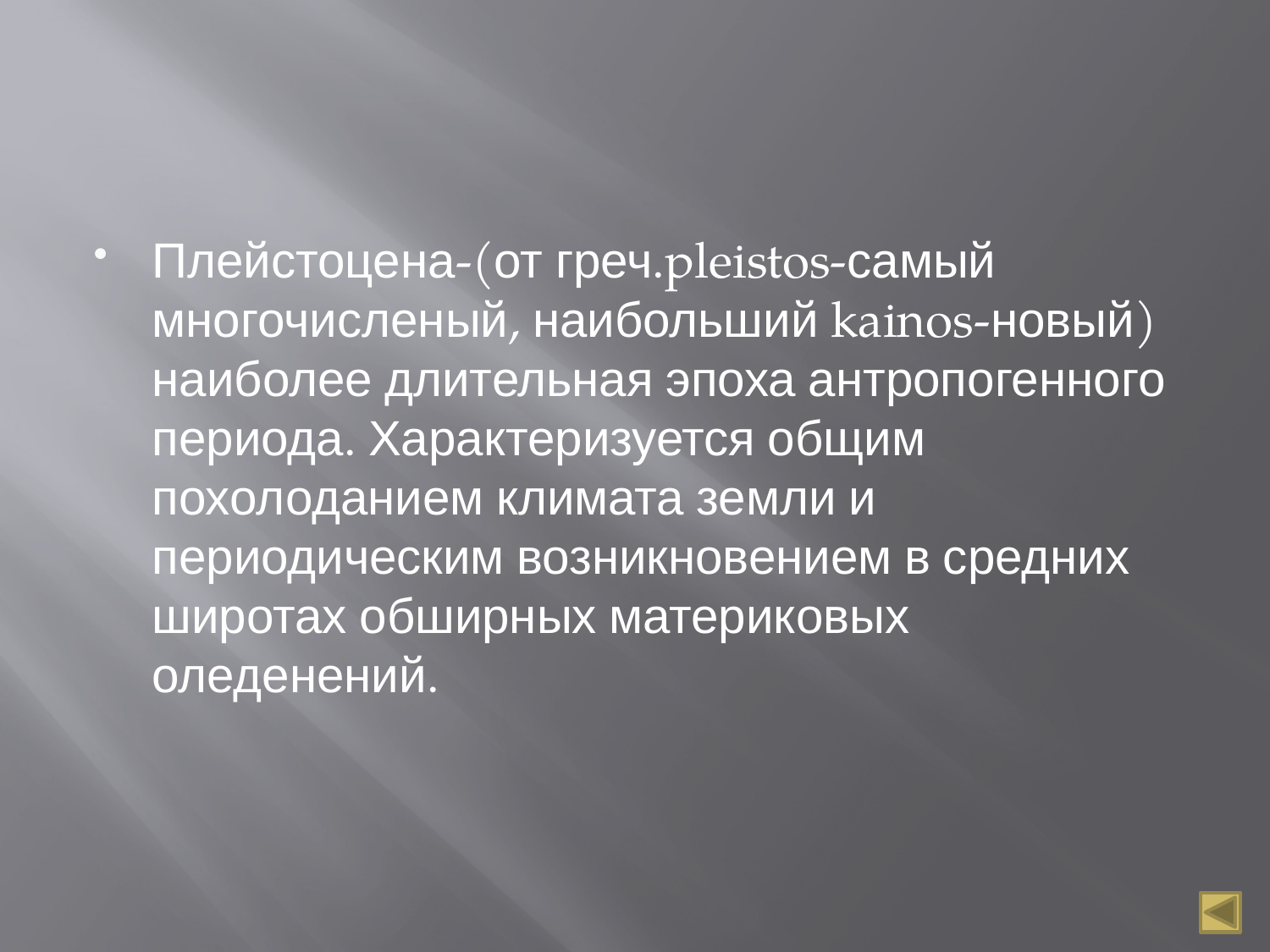

#
Плейстоцена-(от греч.pleistos-самый многочисленый, наибольший kainos-новый) наиболее длительная эпоха антропогенного периода. Характеризуется общим похолоданием климата земли и периодическим возникновением в средних широтах обширных материковых оледенений.